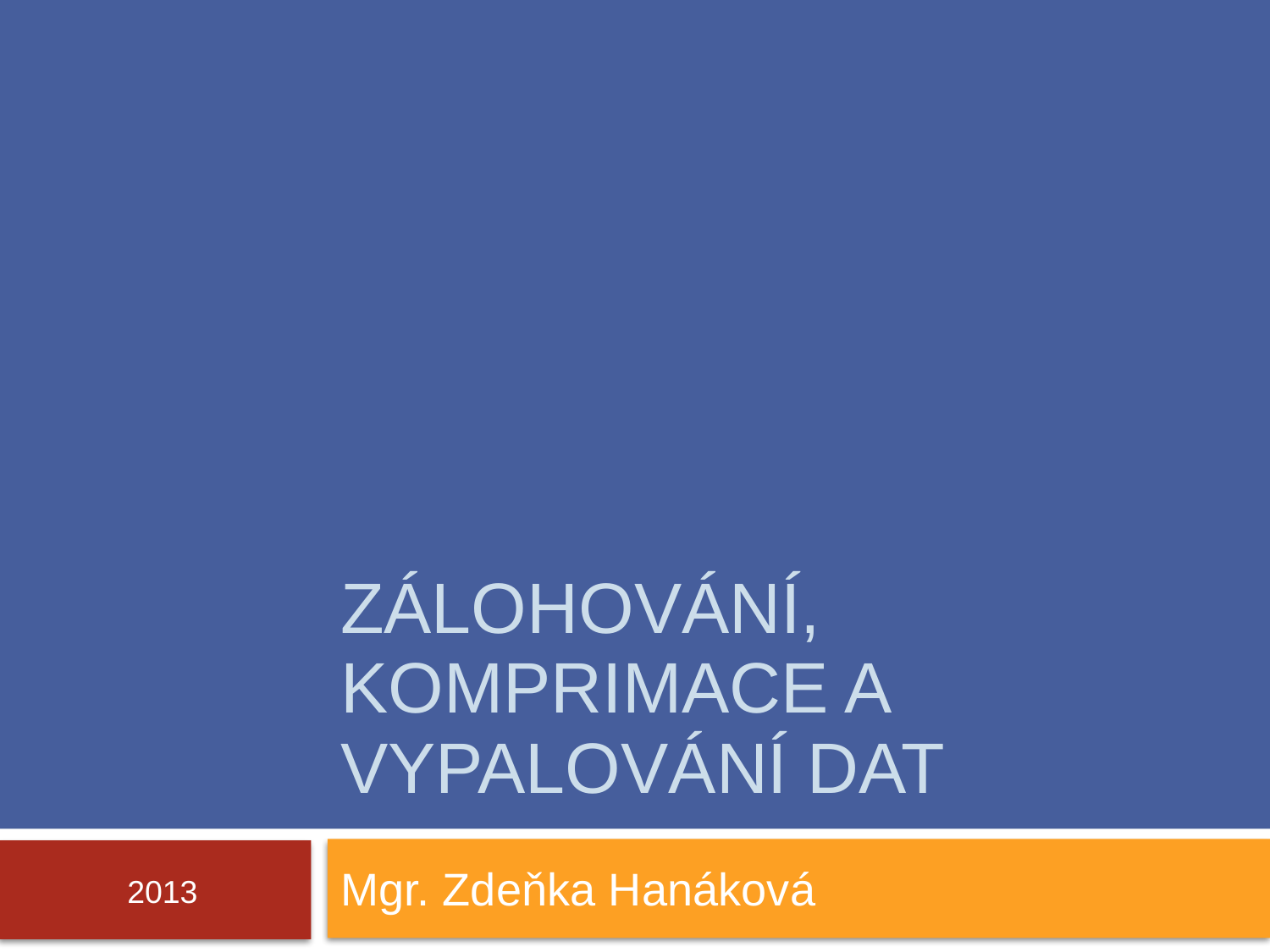

# Zálohování,  komprimace a vypalování dat
Mgr. Zdeňka Hanáková
2013